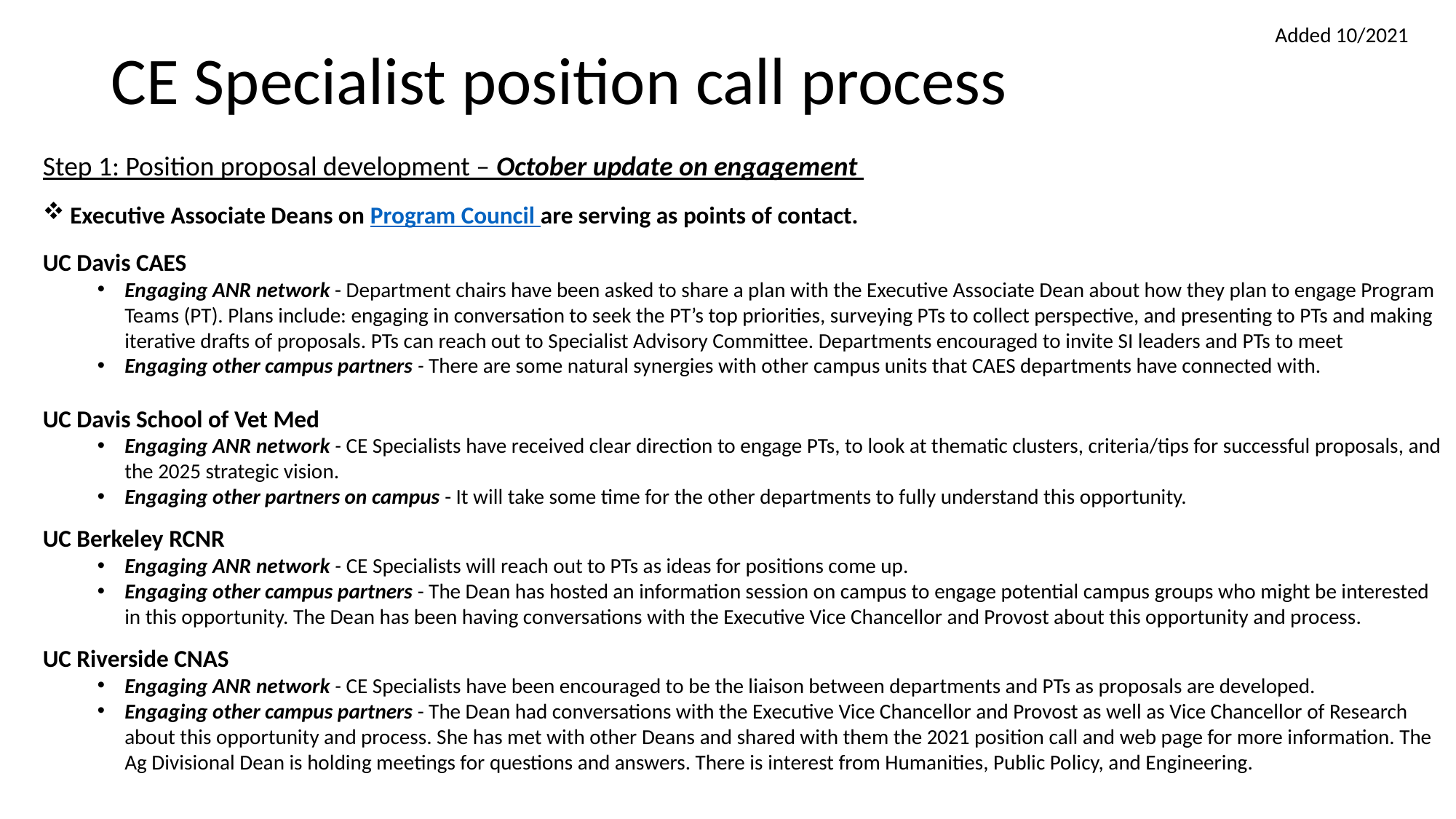

Added 10/2021
# CE Specialist position call process
Step 1: Position proposal development – October update on engagement

Executive Associate Deans on Program Council are serving as points of contact.

UC Davis CAES
Engaging ANR network - Department chairs have been asked to share a plan with the Executive Associate Dean about how they plan to engage Program Teams (PT). Plans include: engaging in conversation to seek the PT’s top priorities, surveying PTs to collect perspective, and presenting to PTs and making iterative drafts of proposals. PTs can reach out to Specialist Advisory Committee. Departments encouraged to invite SI leaders and PTs to meet
Engaging other campus partners - There are some natural synergies with other campus units that CAES departments have connected with.

UC Davis School of Vet Med
Engaging ANR network - CE Specialists have received clear direction to engage PTs, to look at thematic clusters, criteria/tips for successful proposals, and the 2025 strategic vision.
Engaging other partners on campus - It will take some time for the other departments to fully understand this opportunity.

UC Berkeley RCNR
Engaging ANR network - CE Specialists will reach out to PTs as ideas for positions come up.
Engaging other campus partners - The Dean has hosted an information session on campus to engage potential campus groups who might be interested in this opportunity. The Dean has been having conversations with the Executive Vice Chancellor and Provost about this opportunity and process.

UC Riverside CNAS
Engaging ANR network - CE Specialists have been encouraged to be the liaison between departments and PTs as proposals are developed.
Engaging other campus partners - The Dean had conversations with the Executive Vice Chancellor and Provost as well as Vice Chancellor of Research about this opportunity and process. She has met with other Deans and shared with them the 2021 position call and web page for more information. The Ag Divisional Dean is holding meetings for questions and answers. There is interest from Humanities, Public Policy, and Engineering.